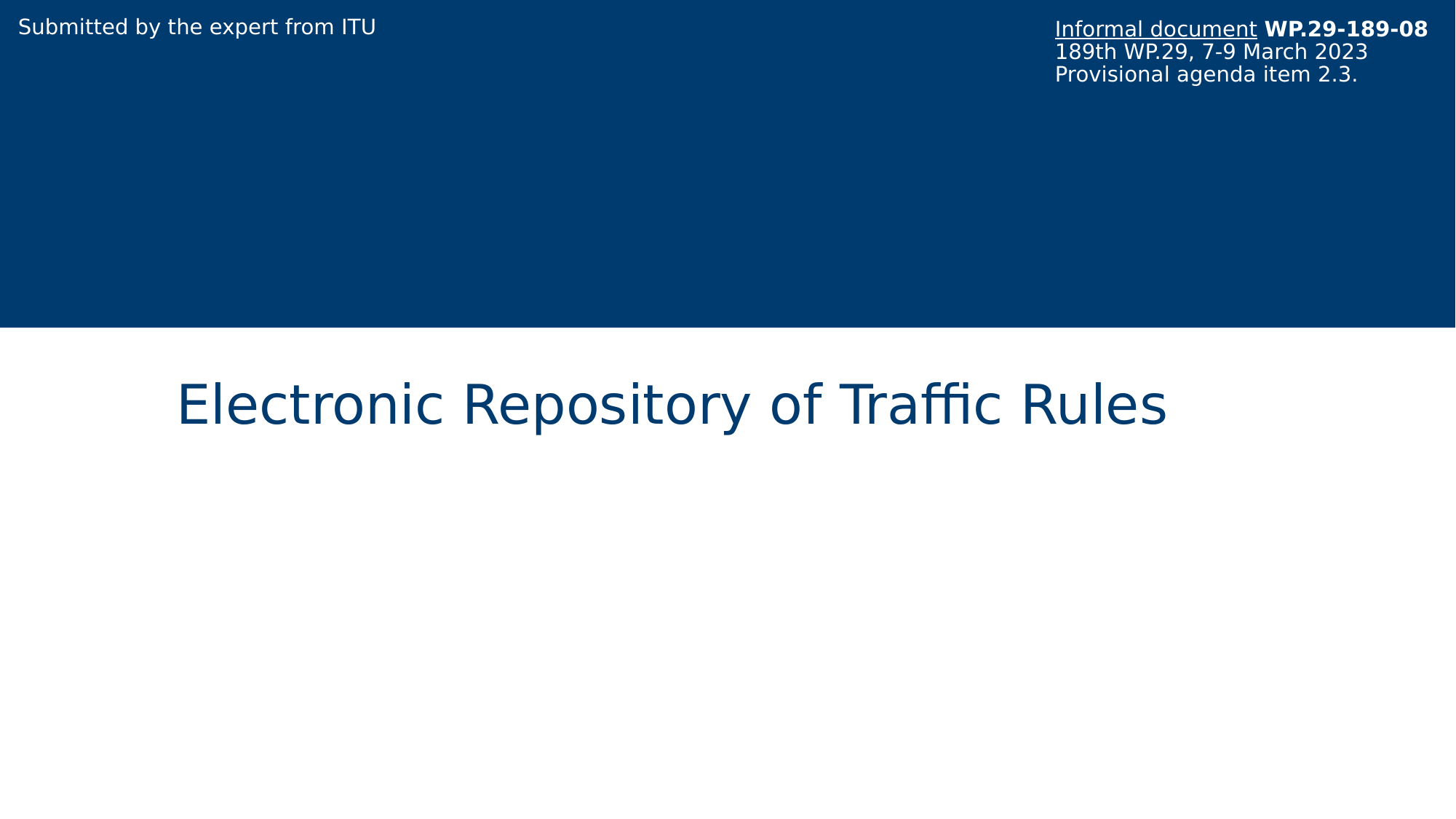

Submitted by the expert from ITU
Informal document WP.29-189-08
189th WP.29, 7-9 March 2023
Provisional agenda item 2.3.
# Electronic Repository of Traffic Rules